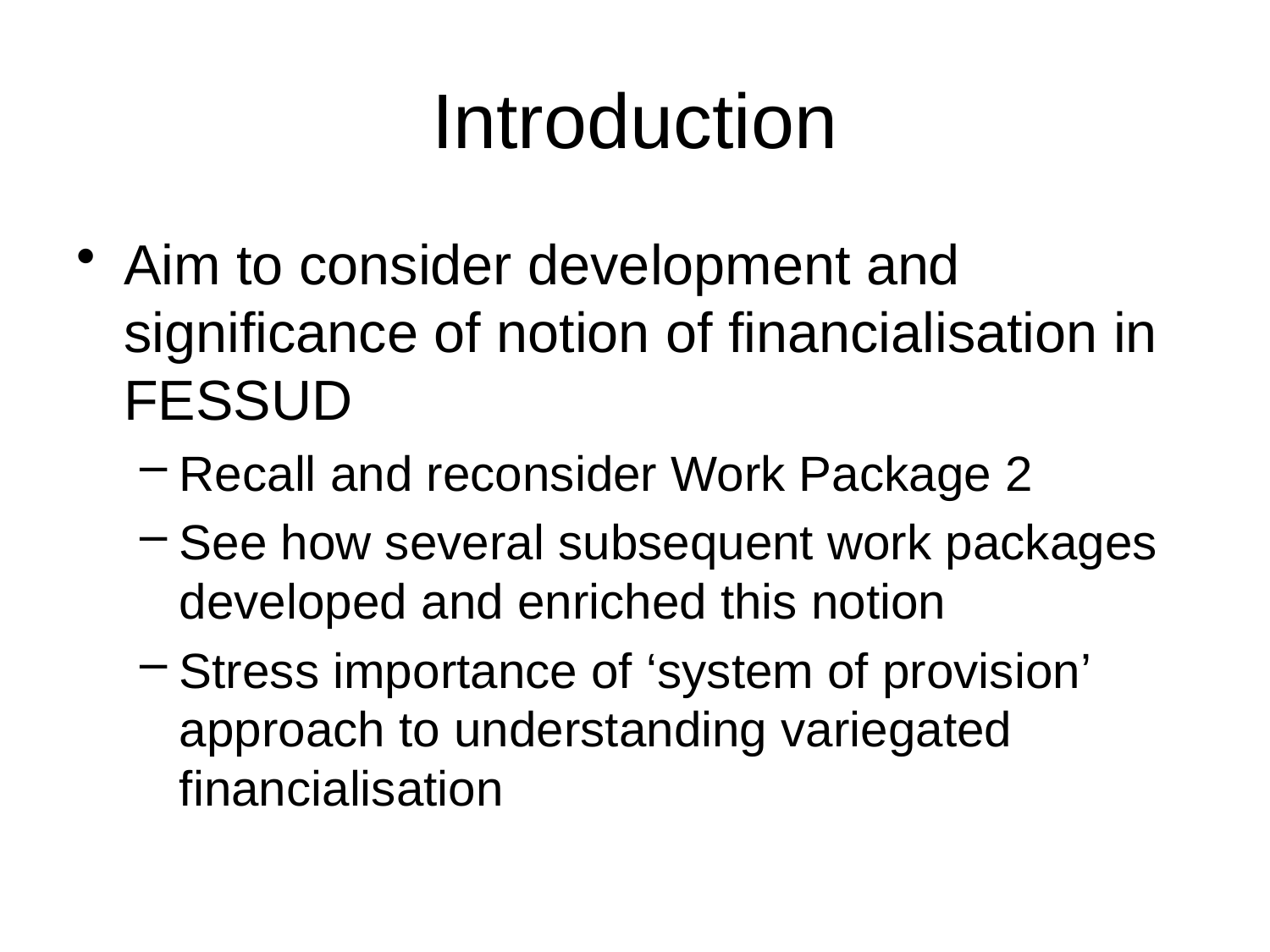

# Introduction
Aim to consider development and significance of notion of financialisation in FESSUD
Recall and reconsider Work Package 2
See how several subsequent work packages developed and enriched this notion
Stress importance of ‘system of provision’ approach to understanding variegated financialisation